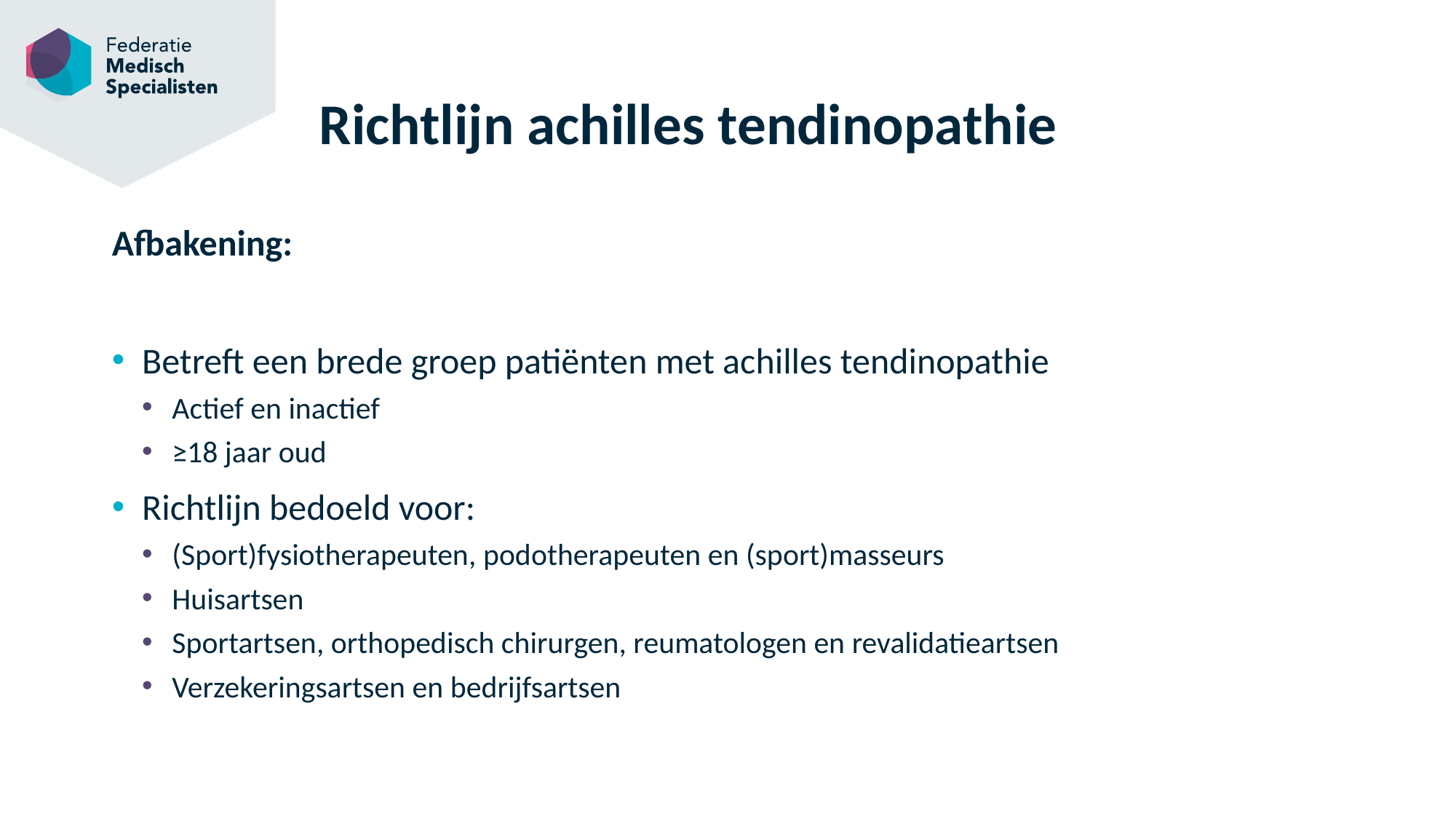

# Richtlijn achilles tendinopathie
Afbakening:

Betreft een brede groep patiënten met achilles tendinopathie
Actief en inactief
≥18 jaar oud
Richtlijn bedoeld voor:
(Sport)fysiotherapeuten, podotherapeuten en (sport)masseurs
Huisartsen
Sportartsen, orthopedisch chirurgen, reumatologen en revalidatieartsen
Verzekeringsartsen en bedrijfsartsen